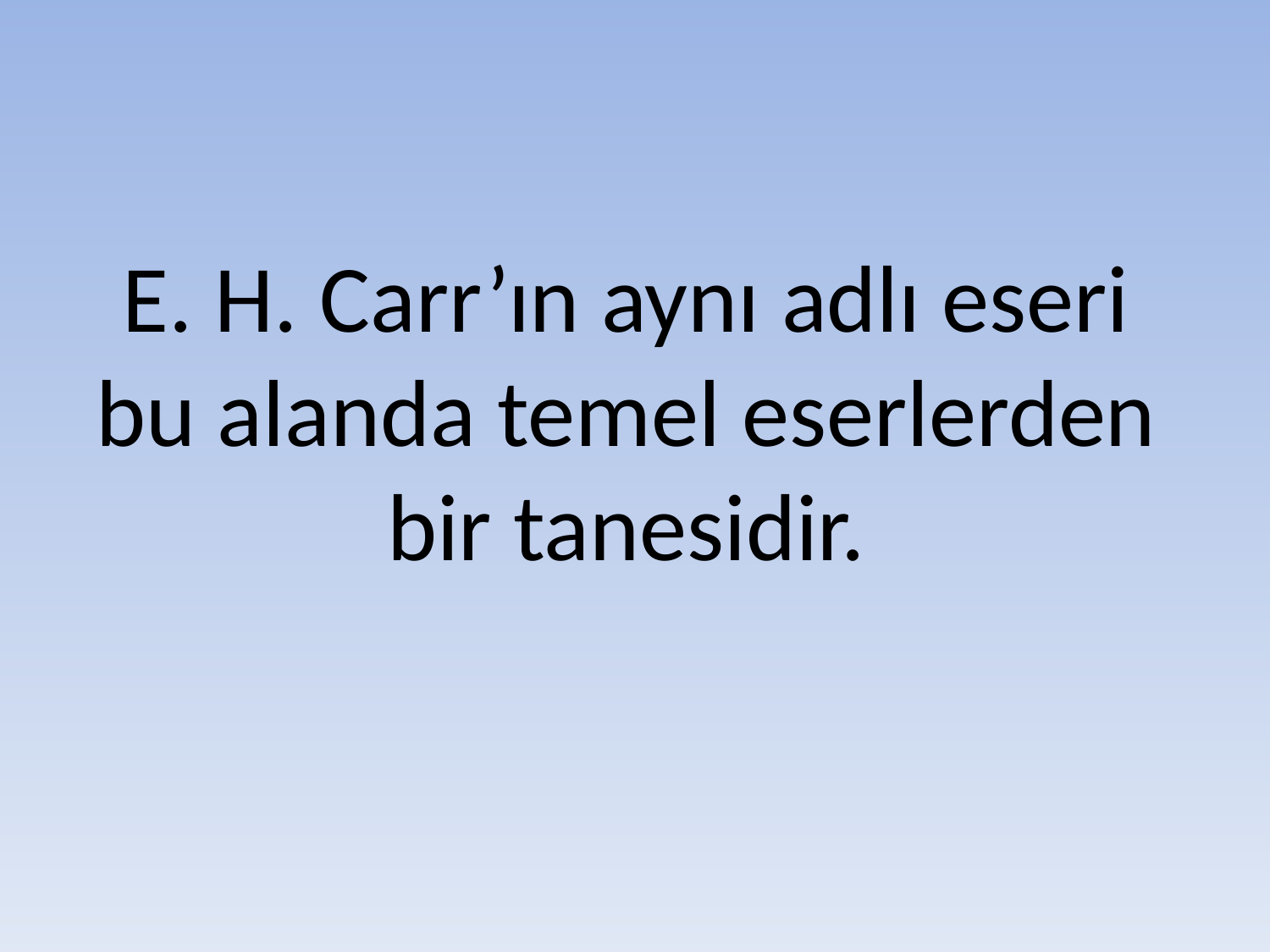

# E. H. Carr’ın aynı adlı eseri bu alanda temel eserlerden bir tanesidir.